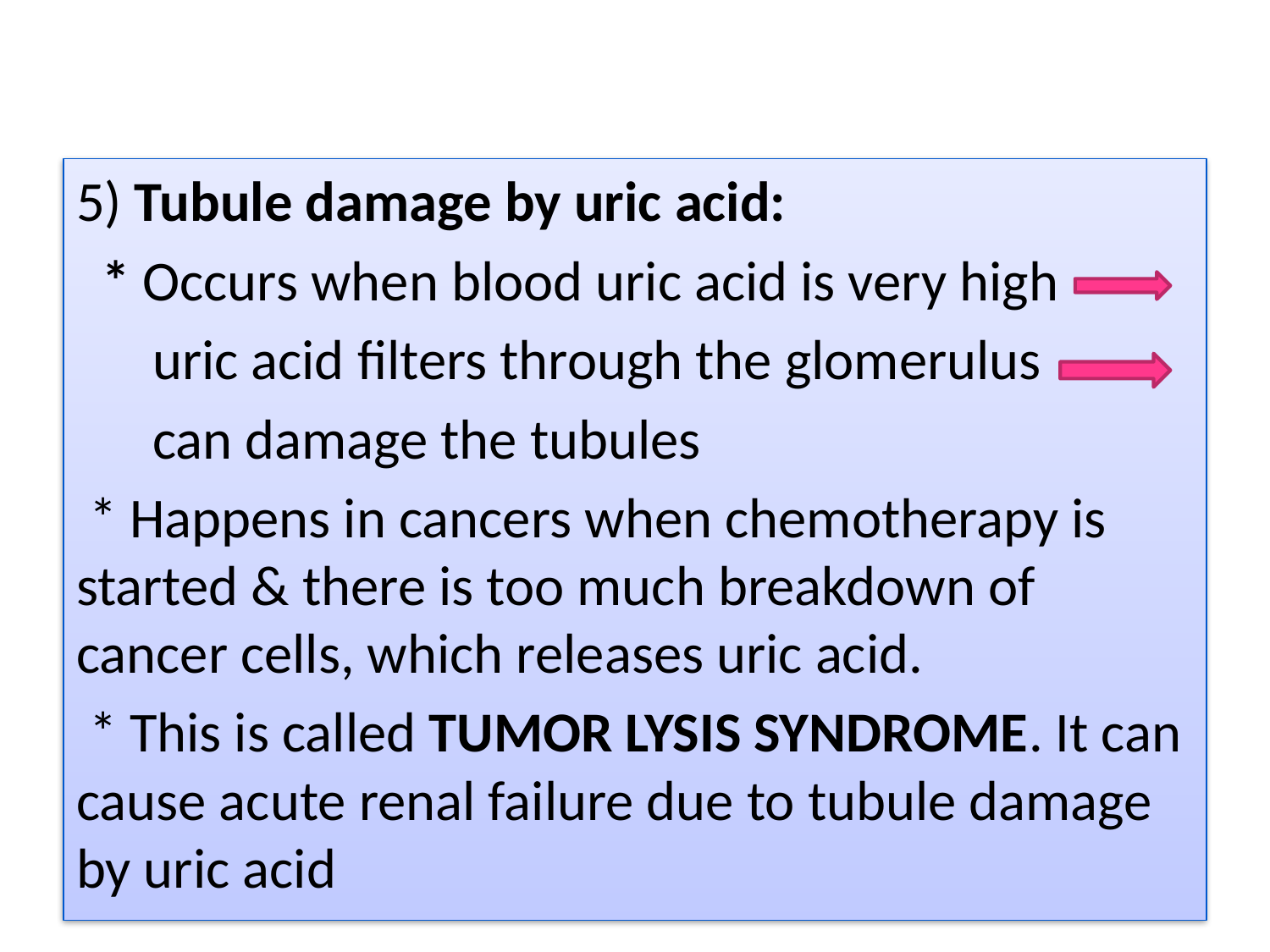

#
5) Tubule damage by uric acid:
  * Occurs when blood uric acid is very high
      uric acid filters through the glomerulus
      can damage the tubules
 * Happens in cancers when chemotherapy is started & there is too much breakdown of  cancer cells, which releases uric acid.
 * This is called TUMOR LYSIS SYNDROME. It can cause acute renal failure due to tubule damage by uric acid